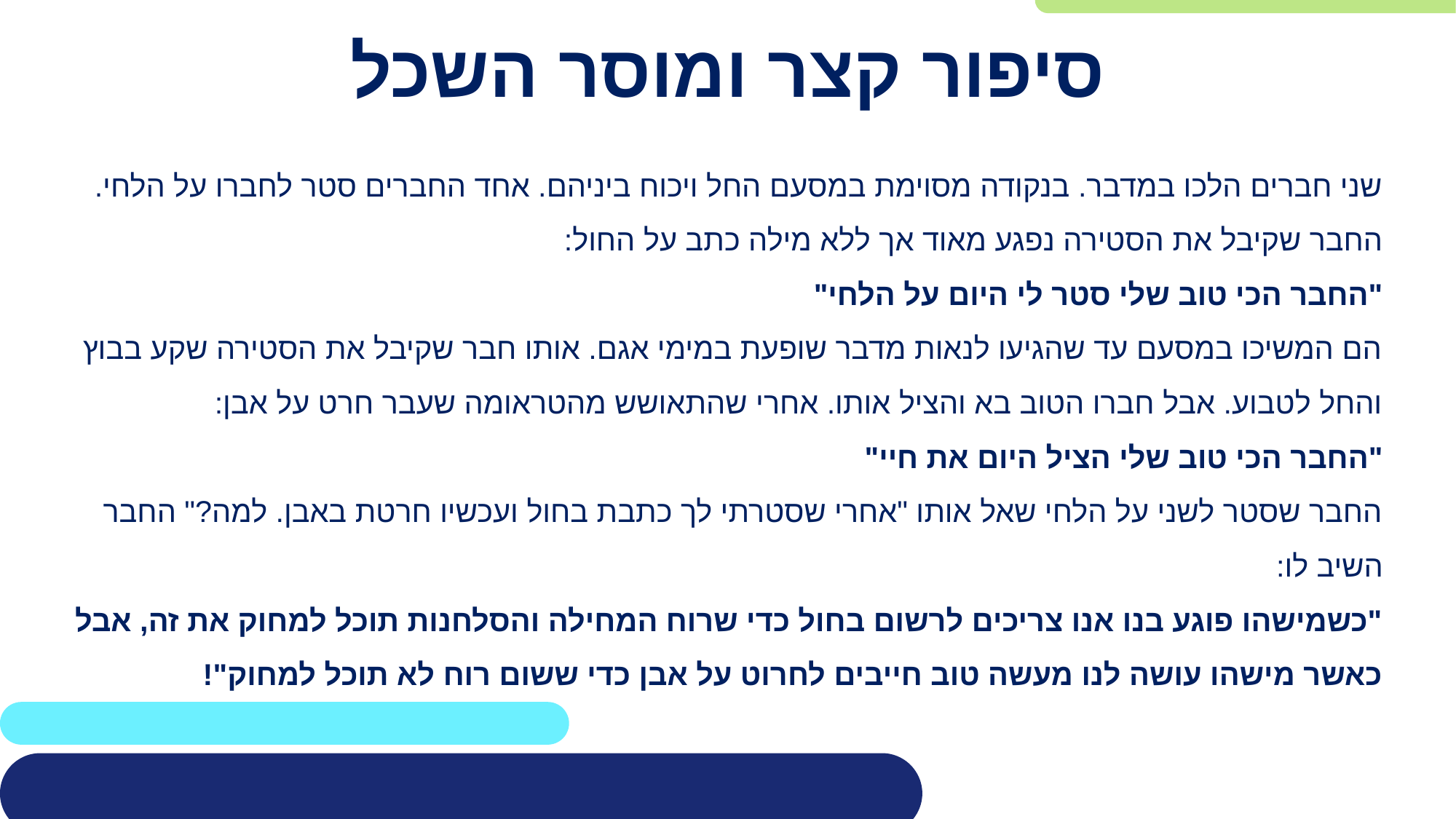

# סיפור קצר ומוסר השכל
שני חברים הלכו במדבר. בנקודה מסוימת במסעם החל ויכוח ביניהם. אחד החברים סטר לחברו על הלחי. החבר שקיבל את הסטירה נפגע מאוד אך ללא מילה כתב על החול:
"החבר הכי טוב שלי סטר לי היום על הלחי"
הם המשיכו במסעם עד שהגיעו לנאות מדבר שופעת במימי אגם. אותו חבר שקיבל את הסטירה שקע בבוץ והחל לטבוע. אבל חברו הטוב בא והציל אותו. אחרי שהתאושש מהטראומה שעבר חרט על אבן:
"החבר הכי טוב שלי הציל היום את חיי"
החבר שסטר לשני על הלחי שאל אותו "אחרי שסטרתי לך כתבת בחול ועכשיו חרטת באבן. למה?" החבר השיב לו:
"כשמישהו פוגע בנו אנו צריכים לרשום בחול כדי שרוח המחילה והסלחנות תוכל למחוק את זה, אבל כאשר מישהו עושה לנו מעשה טוב חייבים לחרוט על אבן כדי ששום רוח לא תוכל למחוק"!